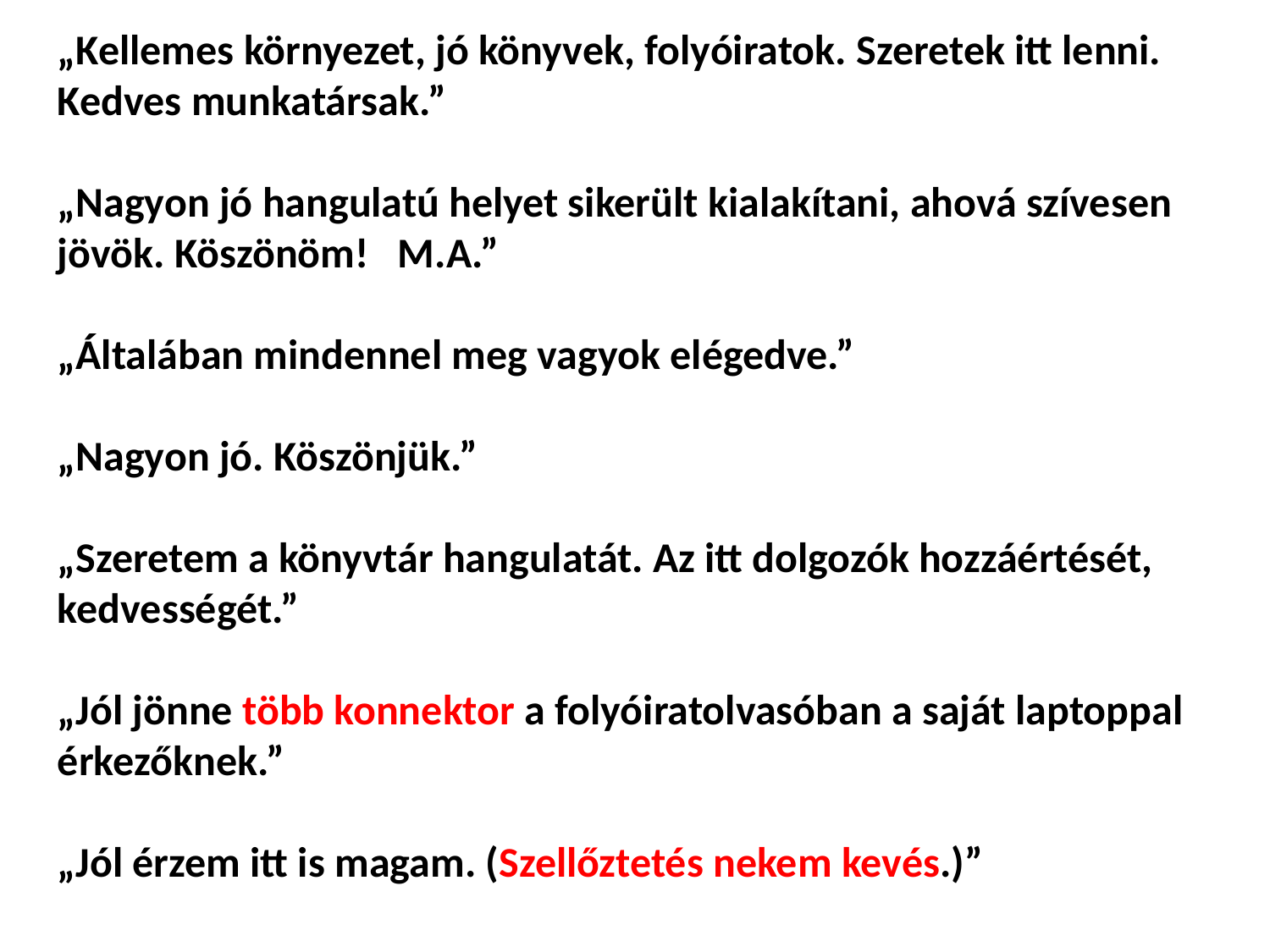

„Kellemes környezet, jó könyvek, folyóiratok. Szeretek itt lenni. Kedves munkatársak.”

„Nagyon jó hangulatú helyet sikerült kialakítani, ahová szívesen jövök. Köszönöm!   M.A.”

„Általában mindennel meg vagyok elégedve.”

„Nagyon jó. Köszönjük.”

„Szeretem a könyvtár hangulatát. Az itt dolgozók hozzáértését, kedvességét.”

„Jól jönne több konnektor a folyóiratolvasóban a saját laptoppal érkezőknek.”

„Jól érzem itt is magam. (Szellőztetés nekem kevés.)”